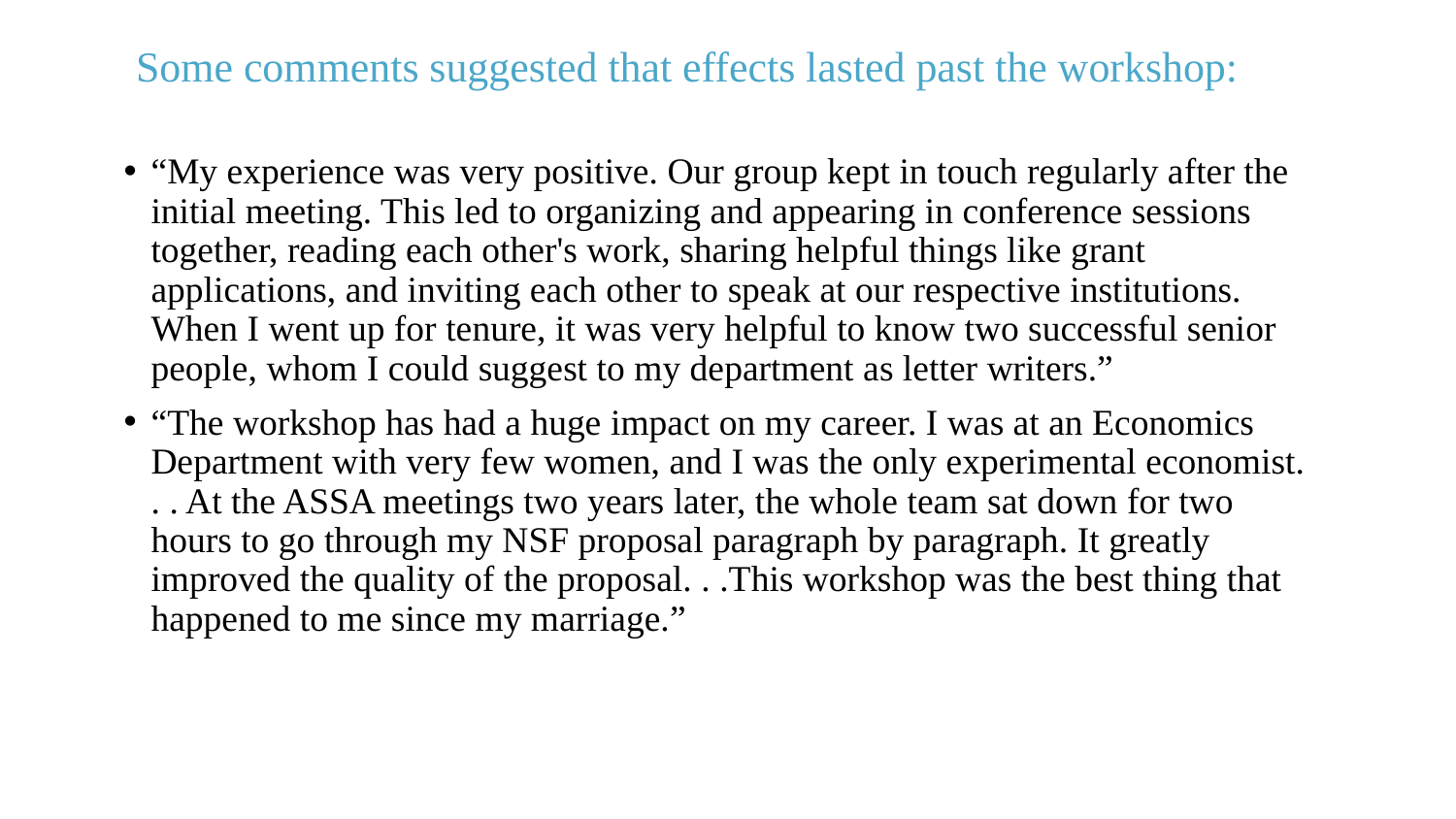

# Some comments suggested that effects lasted past the workshop:
“My experience was very positive. Our group kept in touch regularly after the initial meeting. This led to organizing and appearing in conference sessions together, reading each other's work, sharing helpful things like grant applications, and inviting each other to speak at our respective institutions. When I went up for tenure, it was very helpful to know two successful senior people, whom I could suggest to my department as letter writers.”
“The workshop has had a huge impact on my career. I was at an Economics Department with very few women, and I was the only experimental economist. . . At the ASSA meetings two years later, the whole team sat down for two hours to go through my NSF proposal paragraph by paragraph. It greatly improved the quality of the proposal. . .This workshop was the best thing that happened to me since my marriage.”